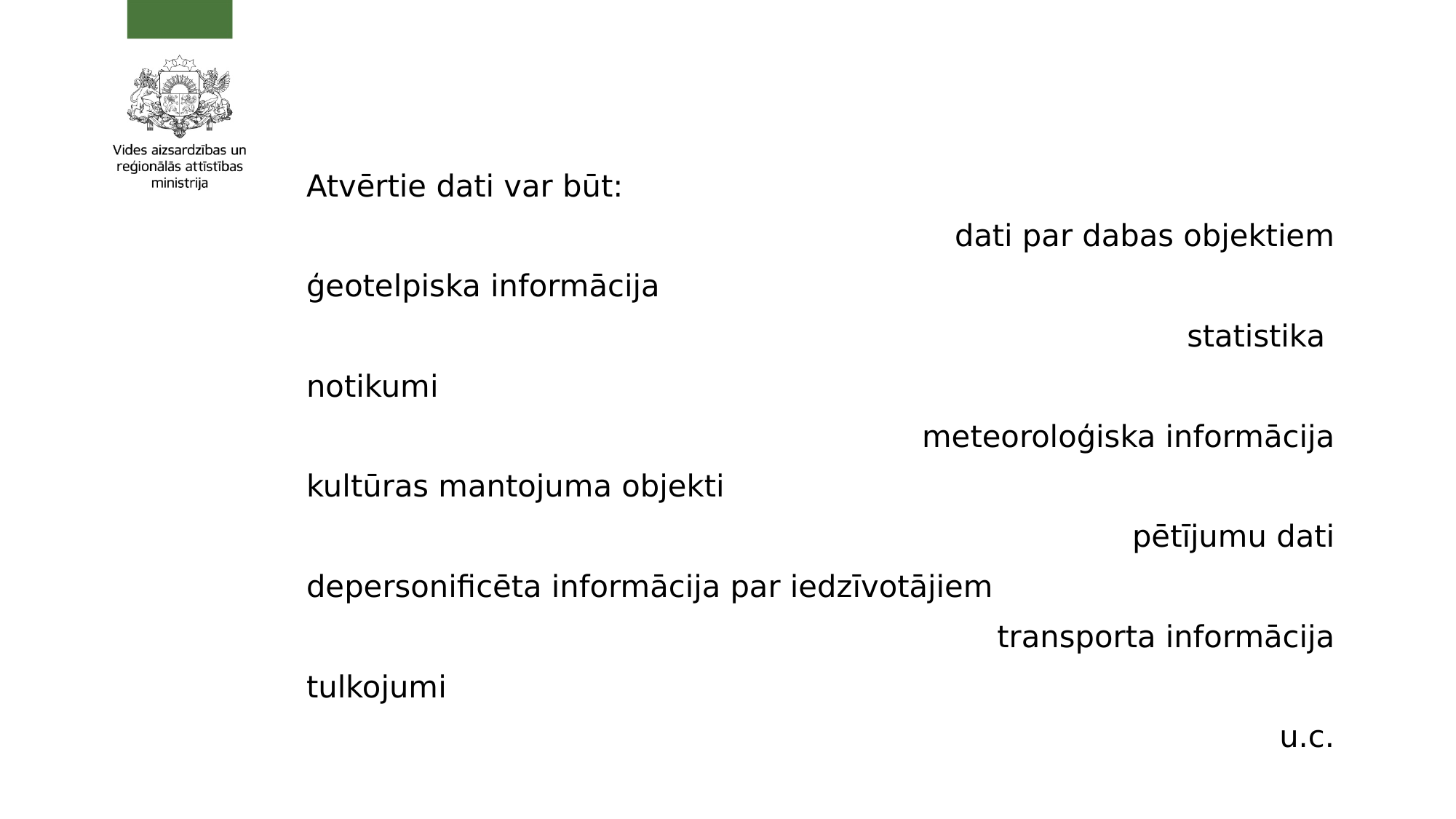

Atvērtie dati var būt:
dati par dabas objektiem
ģeotelpiska informācija
statistika
notikumi
meteoroloģiska informācija
kultūras mantojuma objekti
pētījumu dati
depersonificēta informācija par iedzīvotājiem
transporta informācija
tulkojumi
u.c.